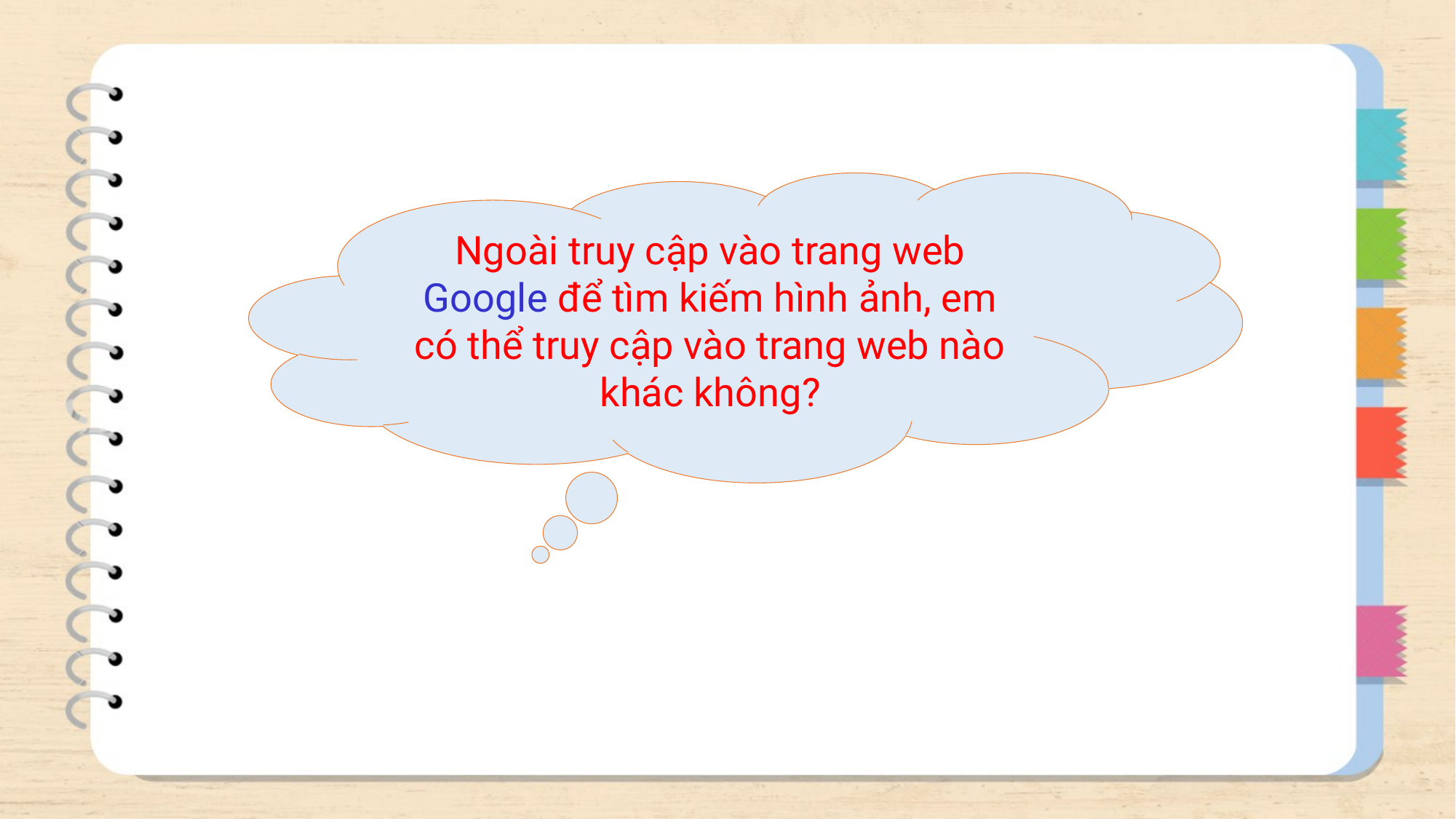

Ngoài truy cập vào trang web Google để tìm kiếm hình ảnh, em có thể truy cập vào trang web nào khác không?